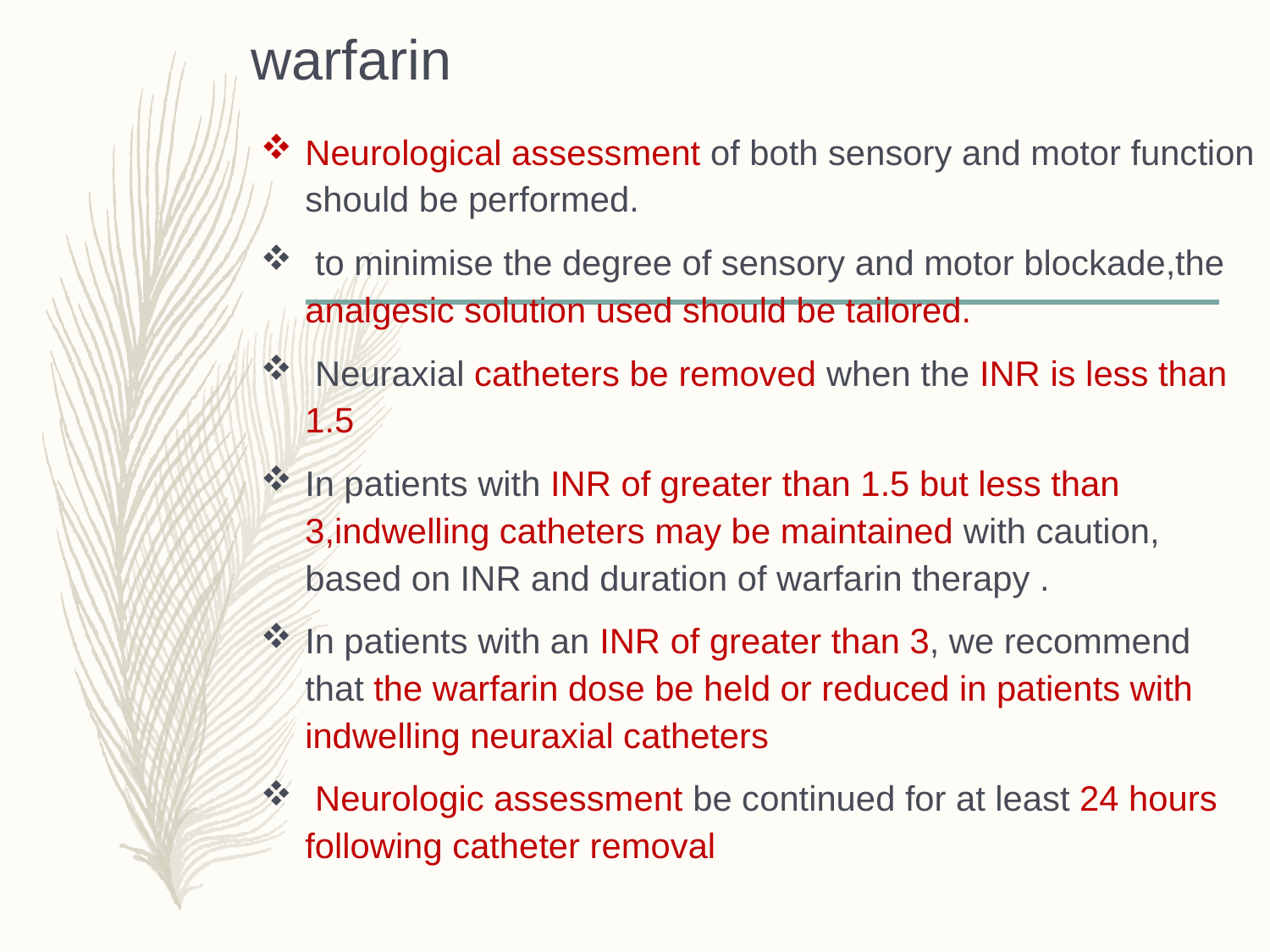

# warfarin
Neurological assessment of both sensory and motor function should be performed.
 to minimise the degree of sensory and motor blockade,the analgesic solution used should be tailored.
 Neuraxial catheters be removed when the INR is less than 1.5
In patients with INR of greater than 1.5 but less than 3,indwelling catheters may be maintained with caution, based on INR and duration of warfarin therapy .
In patients with an INR of greater than 3, we recommend that the warfarin dose be held or reduced in patients with indwelling neuraxial catheters
 Neurologic assessment be continued for at least 24 hours following catheter removal